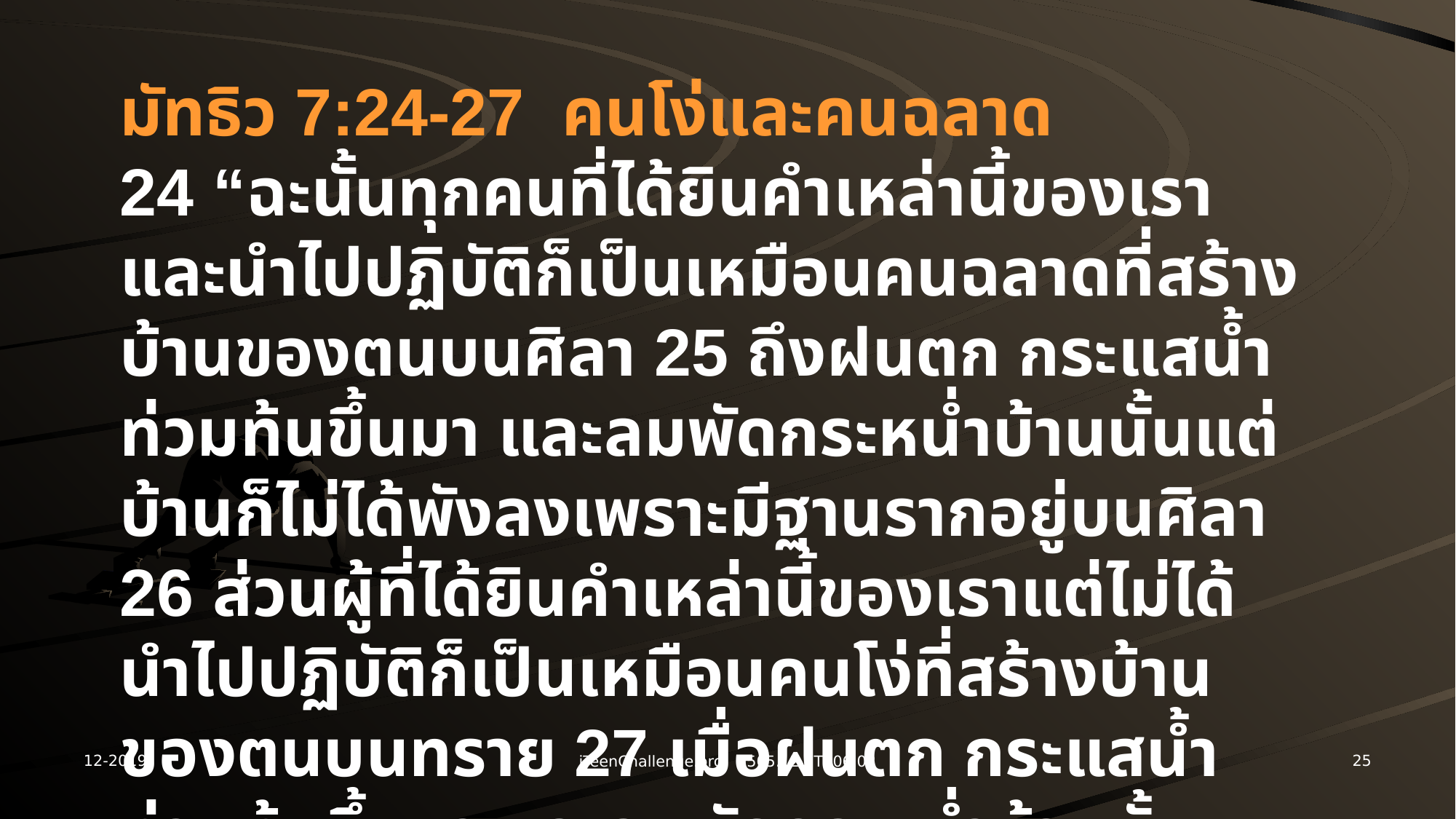

มัทธิว 7:24-27  คนโง่และคนฉลาด
24 “ฉะนั้นทุกคนที่ได้ยินคำเหล่านี้ของเราและนำไปปฏิบัติก็เป็นเหมือนคนฉลาดที่สร้างบ้านของตนบนศิลา 25 ถึงฝนตก กระแสน้ำท่วมท้นขึ้นมา และลมพัดกระหน่ำบ้านนั้นแต่บ้านก็ไม่ได้พังลงเพราะมีฐานรากอยู่บนศิลา 26 ส่วนผู้ที่ได้ยินคำเหล่านี้ของเราแต่ไม่ได้นำไปปฏิบัติก็เป็นเหมือนคนโง่ที่สร้างบ้านของตนบนทราย 27 เมื่อฝนตก กระแสน้ำท่วมท้นขึ้นมา และลมพัดกระหน่ำบ้านนั้นบ้านก็พังทลายลง"
12-2019
25
iTeenChallenge.org   T505.12   T506.02